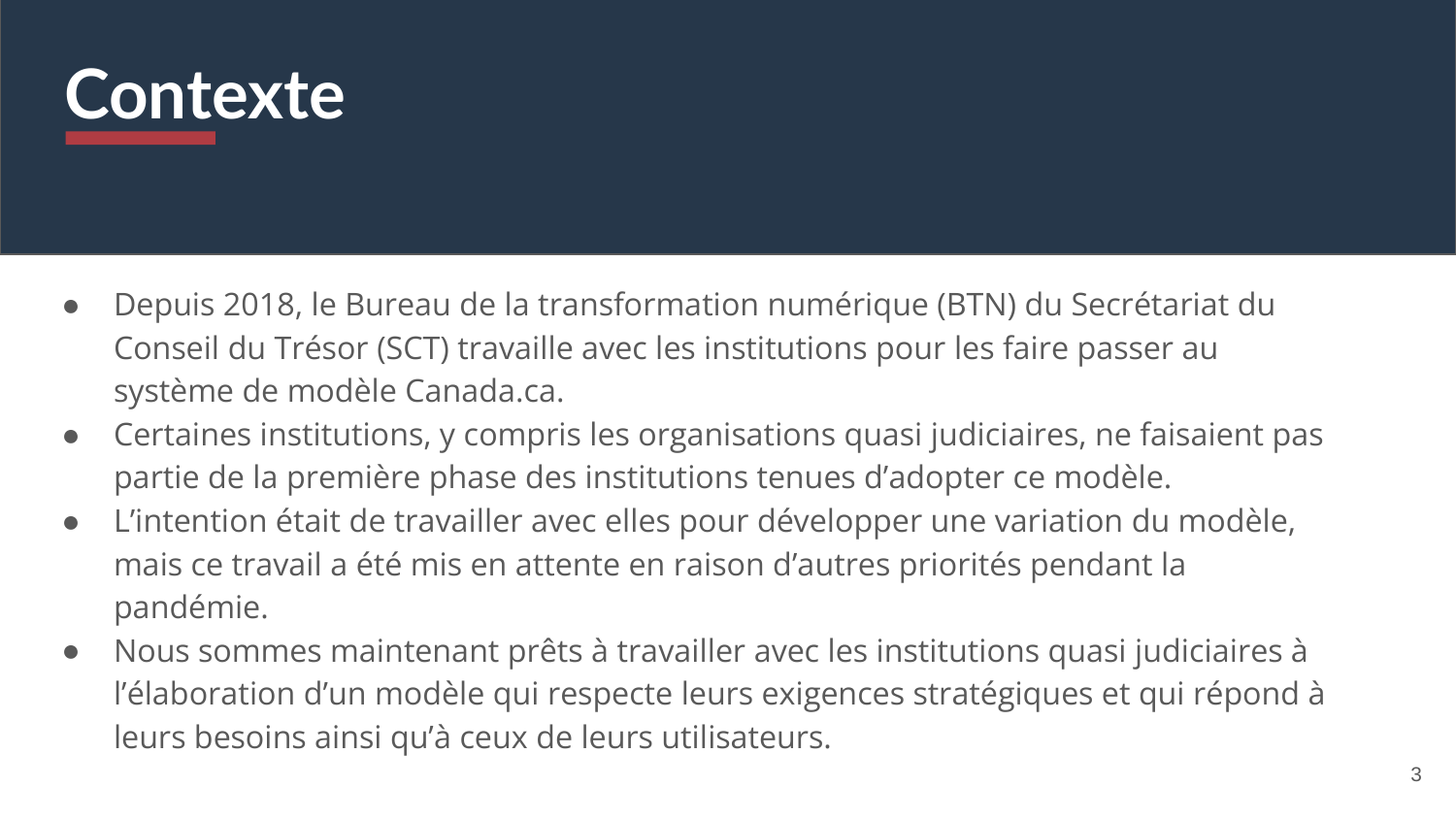

# Contexte

Depuis 2018, le Bureau de la transformation numérique (BTN) du Secrétariat du Conseil du Trésor (SCT) travaille avec les institutions pour les faire passer au système de modèle Canada.ca.
Certaines institutions, y compris les organisations quasi judiciaires, ne faisaient pas partie de la première phase des institutions tenues d’adopter ce modèle.
L’intention était de travailler avec elles pour développer une variation du modèle, mais ce travail a été mis en attente en raison d’autres priorités pendant la pandémie.
Nous sommes maintenant prêts à travailler avec les institutions quasi judiciaires à l’élaboration d’un modèle qui respecte leurs exigences stratégiques et qui répond à leurs besoins ainsi qu’à ceux de leurs utilisateurs.
3